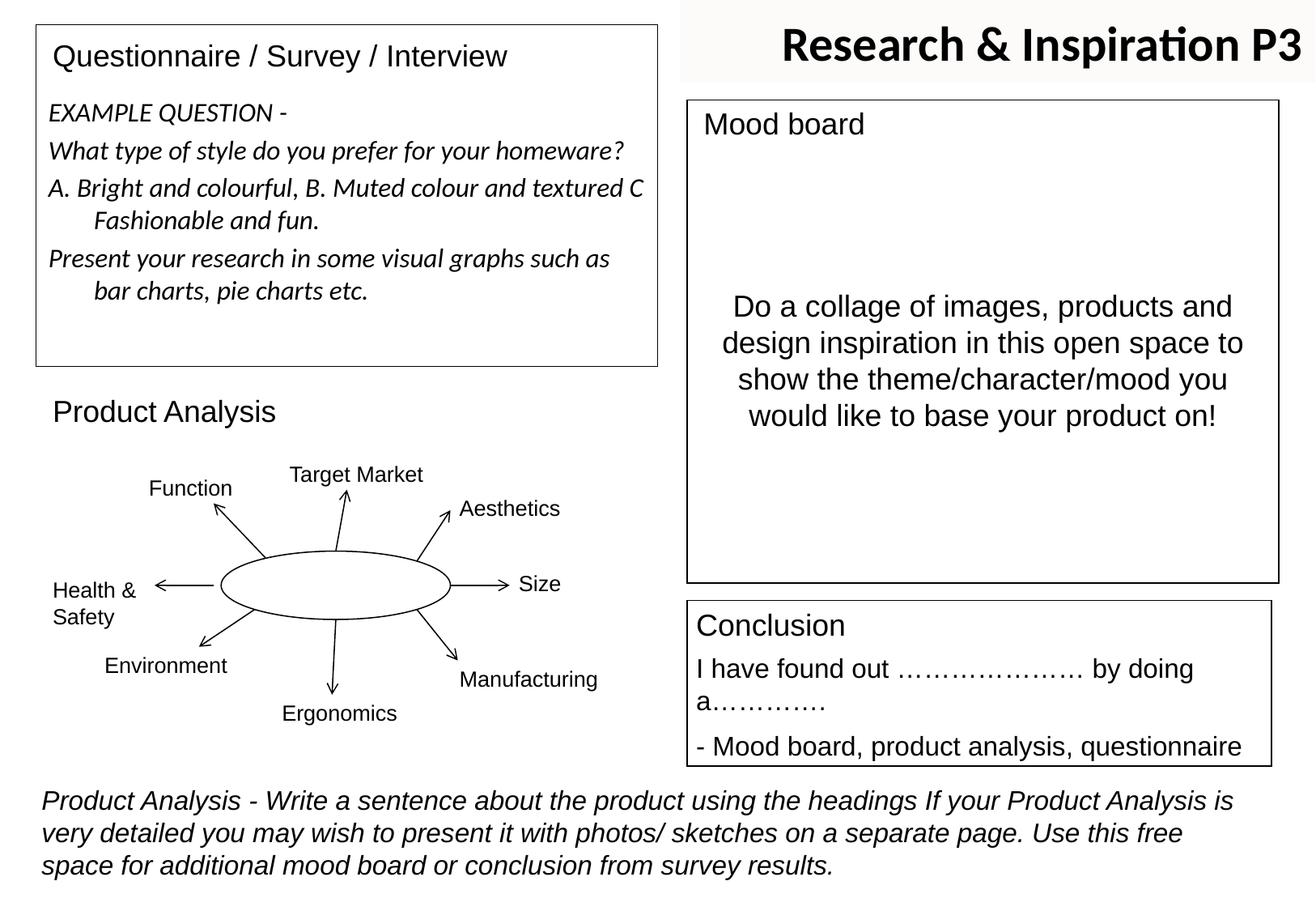

# Research & Inspiration P3

EXAMPLE QUESTION -
What type of style do you prefer for your homeware?
A. Bright and colourful, B. Muted colour and textured C Fashionable and fun.
Present your research in some visual graphs such as bar charts, pie charts etc.

Questionnaire / Survey / Interview

Do a collage of images, products and design inspiration in this open space to show the theme/character/mood you would like to base your product on!

Mood board
Product Analysis
Target Market
Function
Aesthetics

Size
Health & Safety

I have found out ………………… by doing a………….
- Mood board, product analysis, questionnaire
Conclusion
Environment
Manufacturing
Ergonomics
Product Analysis - Write a sentence about the product using the headings If your Product Analysis is very detailed you may wish to present it with photos/ sketches on a separate page. Use this free space for additional mood board or conclusion from survey results.